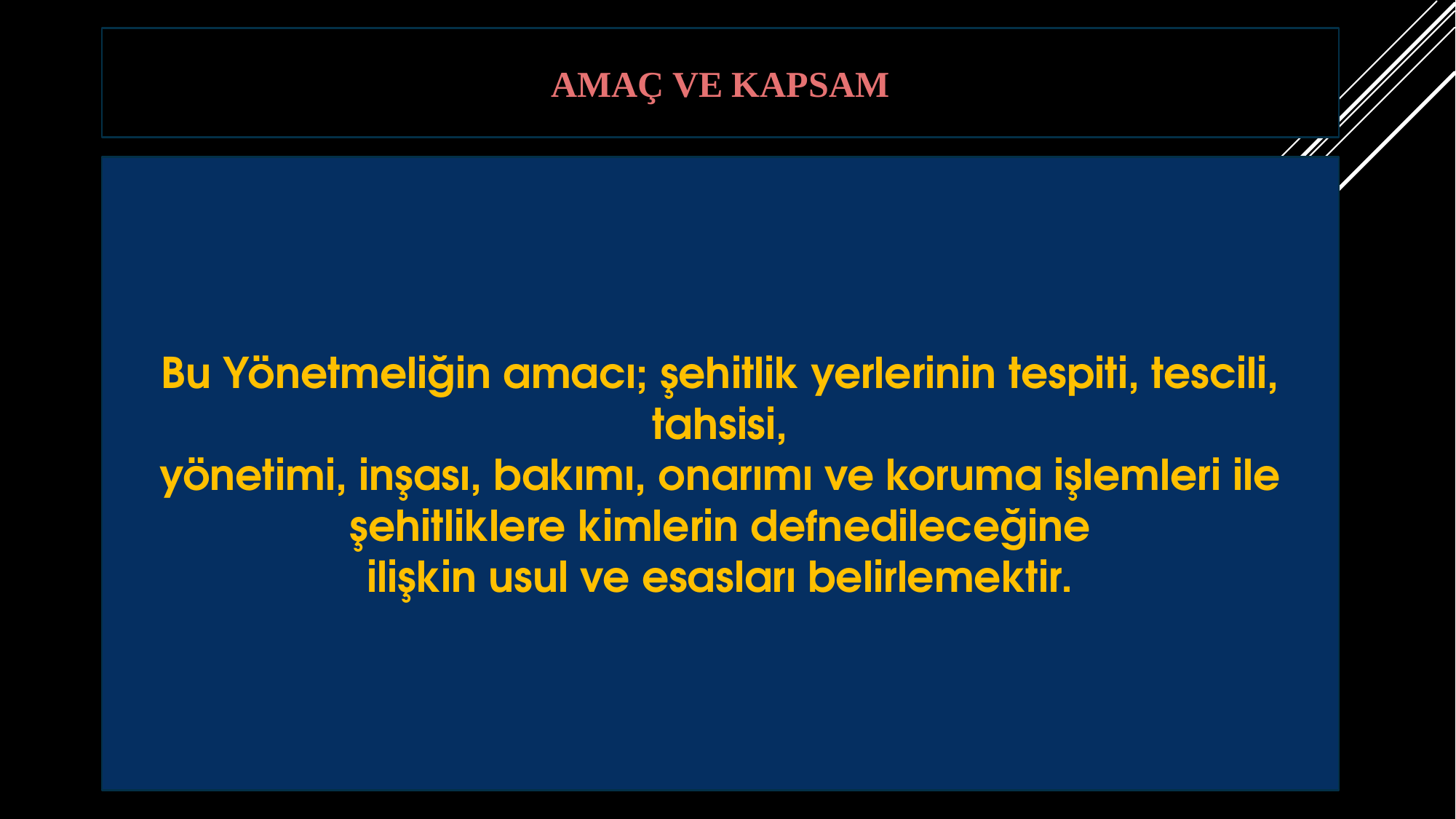

AMAÇ VE KAPSAM
Bu Yönetmeliğin amacı; şehitlik yerlerinin tespiti, tescili, tahsisi,
yönetimi, inşası, bakımı, onarımı ve koruma işlemleri ile şehitliklere kimlerin defnedileceğine
ilişkin usul ve esasları belirlemektir.